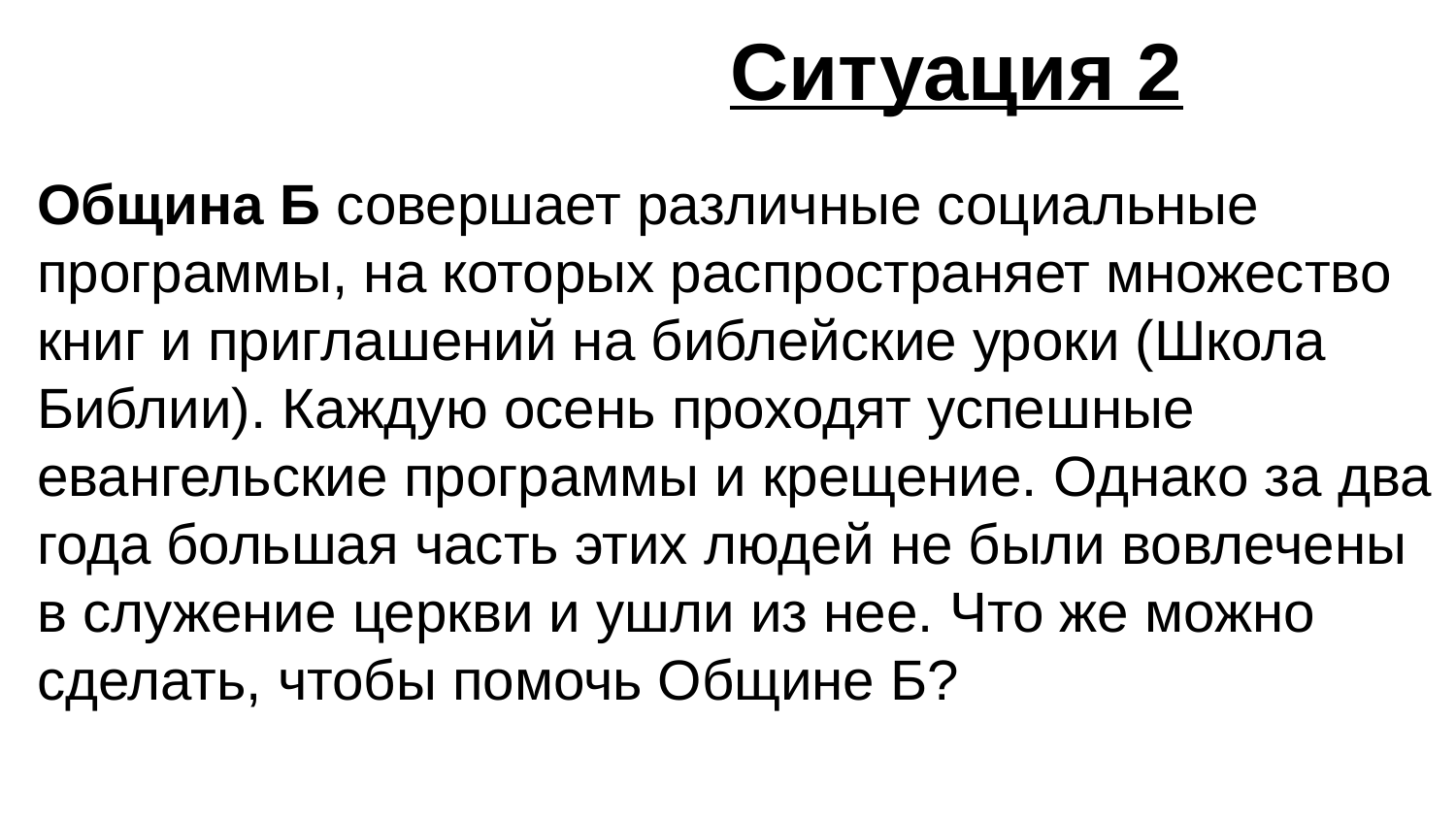

Ситуация 2
Община Б совершает различные социальные программы, на которых распространяет множество книг и приглашений на библейские уроки (Школа Библии). Каждую осень проходят успешные евангельские программы и крещение. Однако за два года большая часть этих людей не были вовлечены в служение церкви и ушли из нее. Что же можно сделать, чтобы помочь Общине Б?